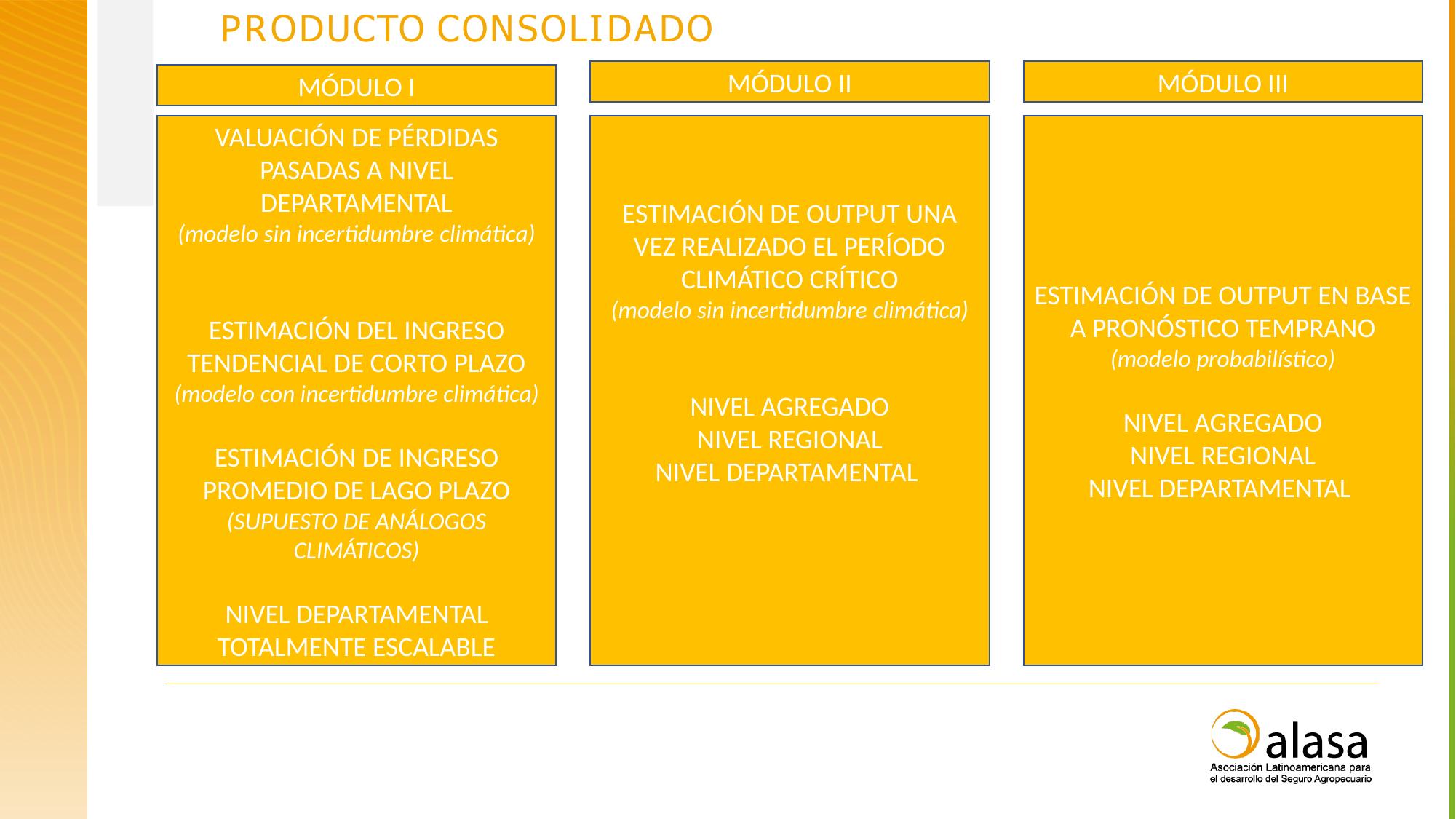

PRODUCTO CONSOLIDADO
MÓDULO III
MÓDULO II
MÓDULO I
VALUACIÓN DE PÉRDIDAS PASADAS A NIVEL DEPARTAMENTAL
(modelo sin incertidumbre climática)

ESTIMACIÓN DEL INGRESO TENDENCIAL DE CORTO PLAZO
(modelo con incertidumbre climática)

ESTIMACIÓN DE INGRESO PROMEDIO DE LAGO PLAZO (SUPUESTO DE ANÁLOGOS CLIMÁTICOS)

NIVEL DEPARTAMENTAL TOTALMENTE ESCALABLE
ESTIMACIÓN DE OUTPUT UNA VEZ REALIZADO EL PERÍODO CLIMÁTICO CRÍTICO
(modelo sin incertidumbre climática)

NIVEL AGREGADO
NIVEL REGIONAL
NIVEL DEPARTAMENTAL

ESTIMACIÓN DE OUTPUT EN BASE A PRONÓSTICO TEMPRANO
(modelo probabilístico)

NIVEL AGREGADO
NIVEL REGIONAL
NIVEL DEPARTAMENTAL